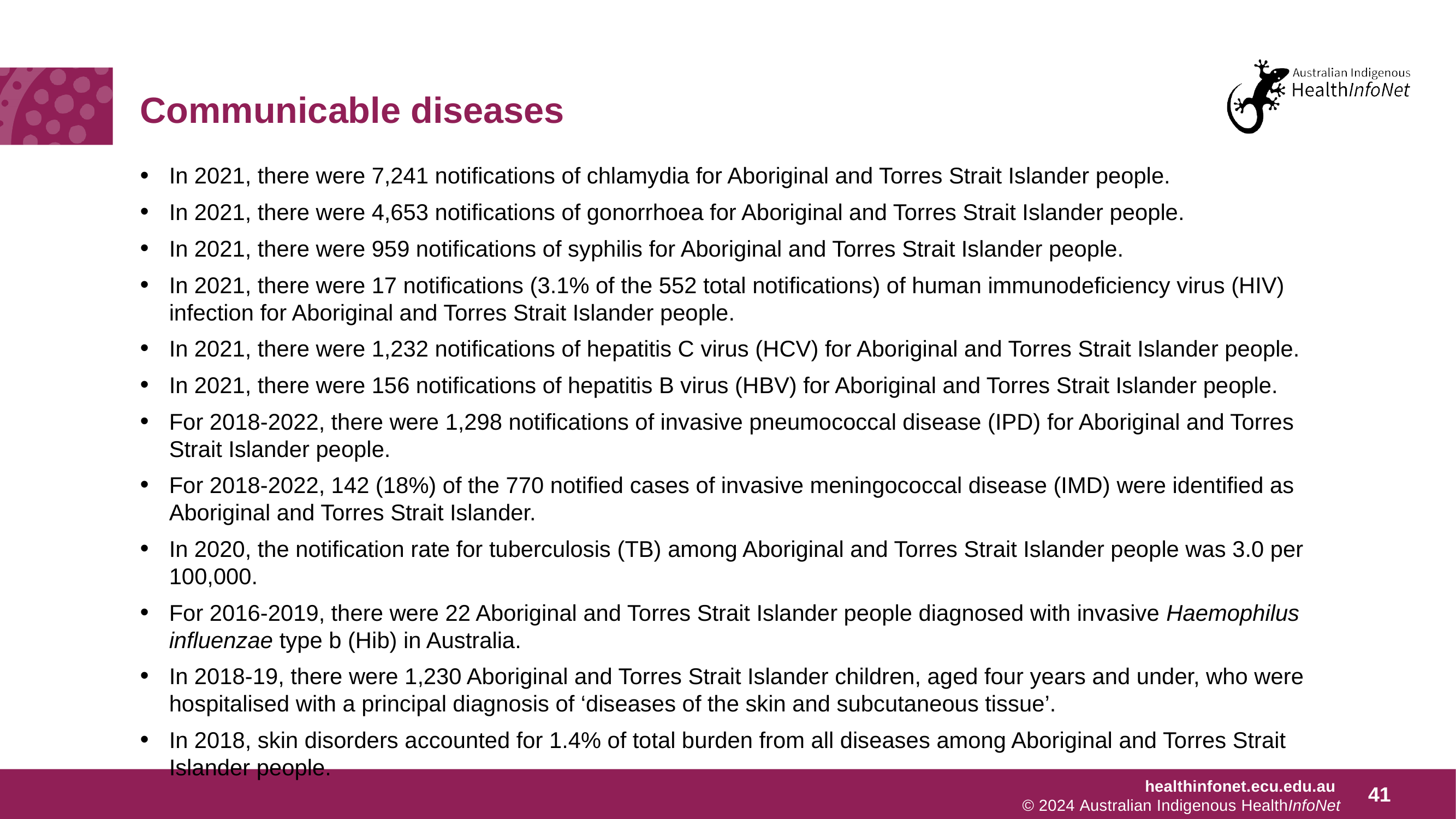

# Communicable diseases
In 2021, there were 7,241 notifications of chlamydia for Aboriginal and Torres Strait Islander people.
In 2021, there were 4,653 notifications of gonorrhoea for Aboriginal and Torres Strait Islander people.
In 2021, there were 959 notifications of syphilis for Aboriginal and Torres Strait Islander people.
In 2021, there were 17 notifications (3.1% of the 552 total notifications) of human immunodeficiency virus (HIV) infection for Aboriginal and Torres Strait Islander people.
In 2021, there were 1,232 notifications of hepatitis C virus (HCV) for Aboriginal and Torres Strait Islander people.
In 2021, there were 156 notifications of hepatitis B virus (HBV) for Aboriginal and Torres Strait Islander people.
For 2018-2022, there were 1,298 notifications of invasive pneumococcal disease (IPD) for Aboriginal and Torres Strait Islander people.
For 2018-2022, 142 (18%) of the 770 notified cases of invasive meningococcal disease (IMD) were identified as Aboriginal and Torres Strait Islander.
In 2020, the notification rate for tuberculosis (TB) among Aboriginal and Torres Strait Islander people was 3.0 per 100,000.
For 2016-2019, there were 22 Aboriginal and Torres Strait Islander people diagnosed with invasive Haemophilus influenzae type b (Hib) in Australia.
In 2018-19, there were 1,230 Aboriginal and Torres Strait Islander children, aged four years and under, who were hospitalised with a principal diagnosis of ‘diseases of the skin and subcutaneous tissue’.
In 2018, skin disorders accounted for 1.4% of total burden from all diseases among Aboriginal and Torres Strait Islander people.